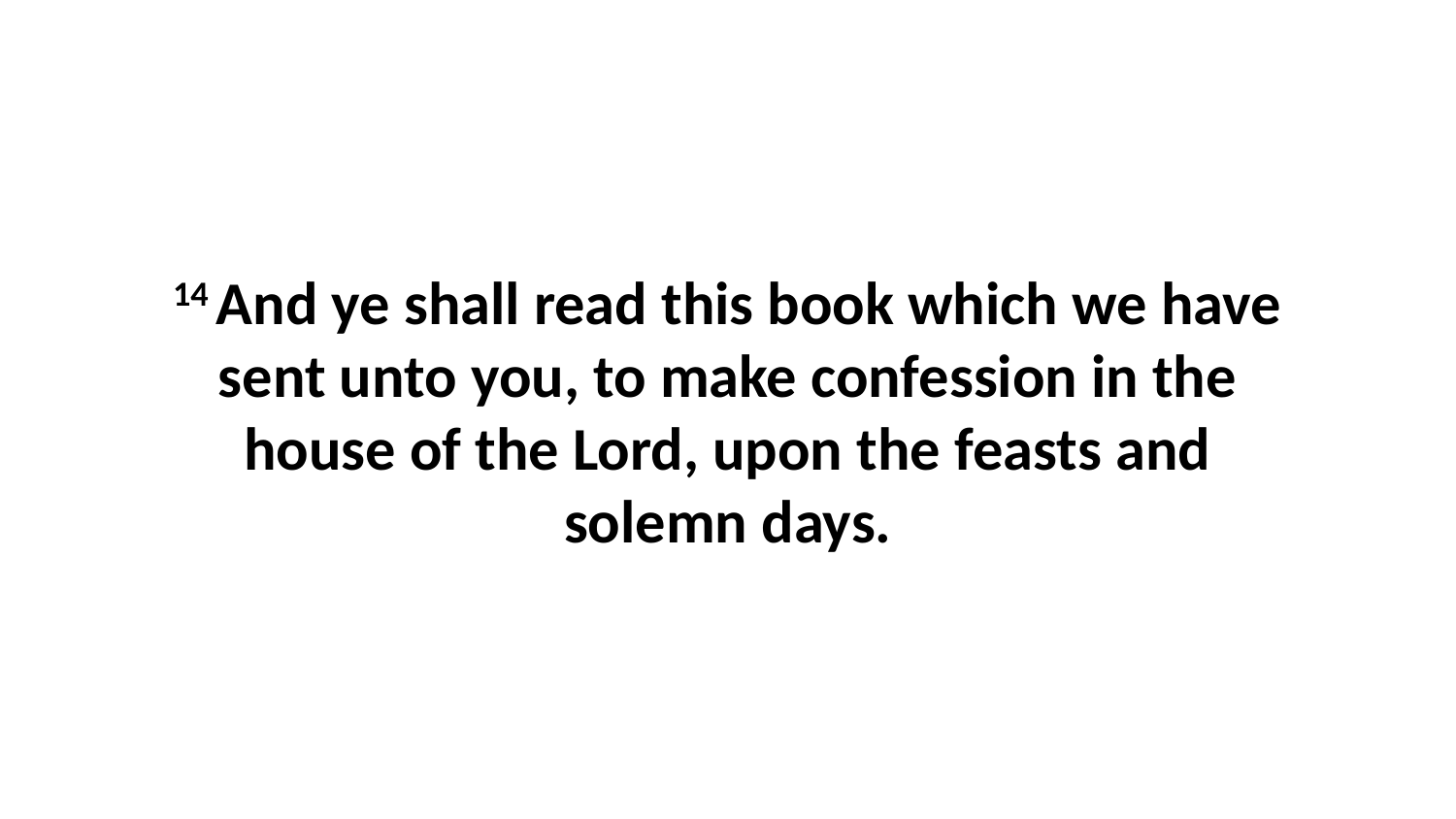

14 And ye shall read this book which we have sent unto you, to make confession in the house of the Lord, upon the feasts and solemn days.